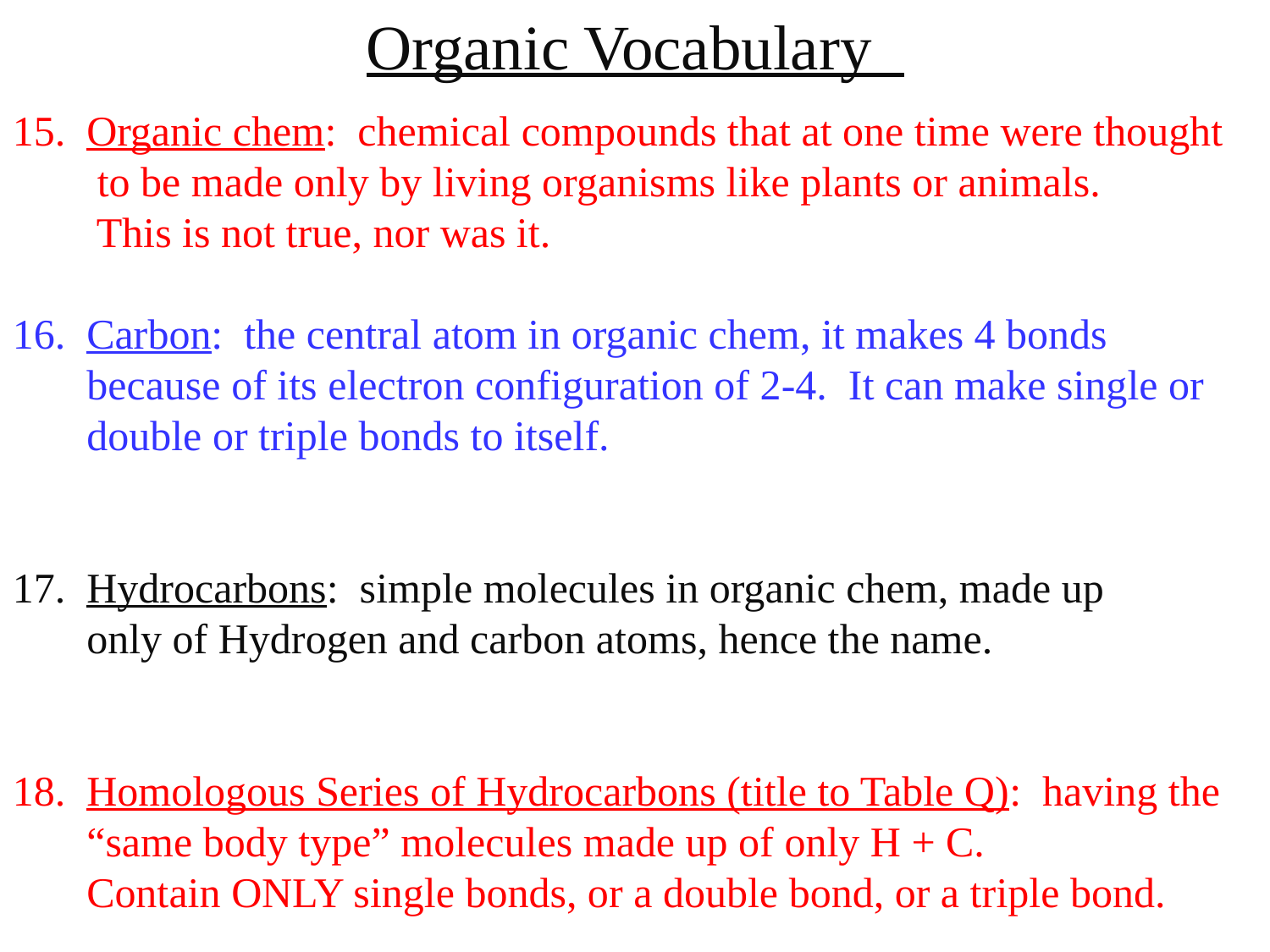

Organic Vocabulary

15.  Organic chem:  chemical compounds that at one time were thought
        to be made only by living organisms like plants or animals.
        This is not true, nor was it.

16.  Carbon:  the central atom in organic chem, it makes 4 bonds
       because of its electron configuration of 2-4.  It can make single or
       double or triple bonds to itself.
17.  Hydrocarbons:  simple molecules in organic chem, made up
       only of Hydrogen and carbon atoms, hence the name.
18.  Homologous Series of Hydrocarbons (title to Table Q):  having the
       “same body type” molecules made up of only H + C.
       Contain ONLY single bonds, or a double bond, or a triple bond.